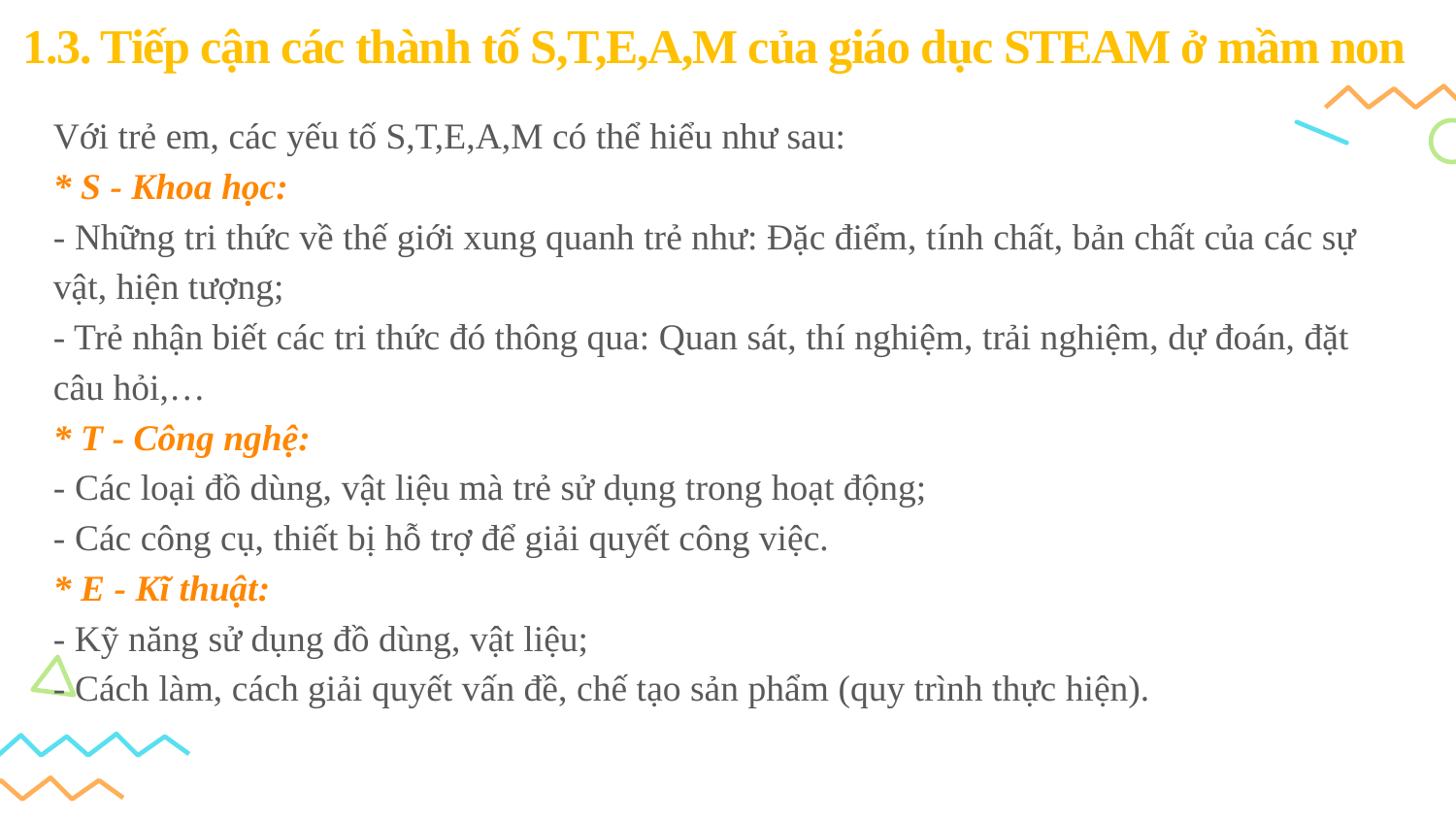

1.3. Tiếp cận các thành tố S,T,E,A,M của giáo dục STEAM ở mầm non
Với trẻ em, các yếu tố S,T,E,A,M có thể hiểu như sau:
* S - Khoa học:
- Những tri thức về thế giới xung quanh trẻ như: Đặc điểm, tính chất, bản chất của các sự vật, hiện tượng;
- Trẻ nhận biết các tri thức đó thông qua: Quan sát, thí nghiệm, trải nghiệm, dự đoán, đặt câu hỏi,…
* T - Công nghệ:
- Các loại đồ dùng, vật liệu mà trẻ sử dụng trong hoạt động;
- Các công cụ, thiết bị hỗ trợ để giải quyết công việc.
* E - Kĩ thuật:
- Kỹ năng sử dụng đồ dùng, vật liệu;
- Cách làm, cách giải quyết vấn đề, chế tạo sản phẩm (quy trình thực hiện).